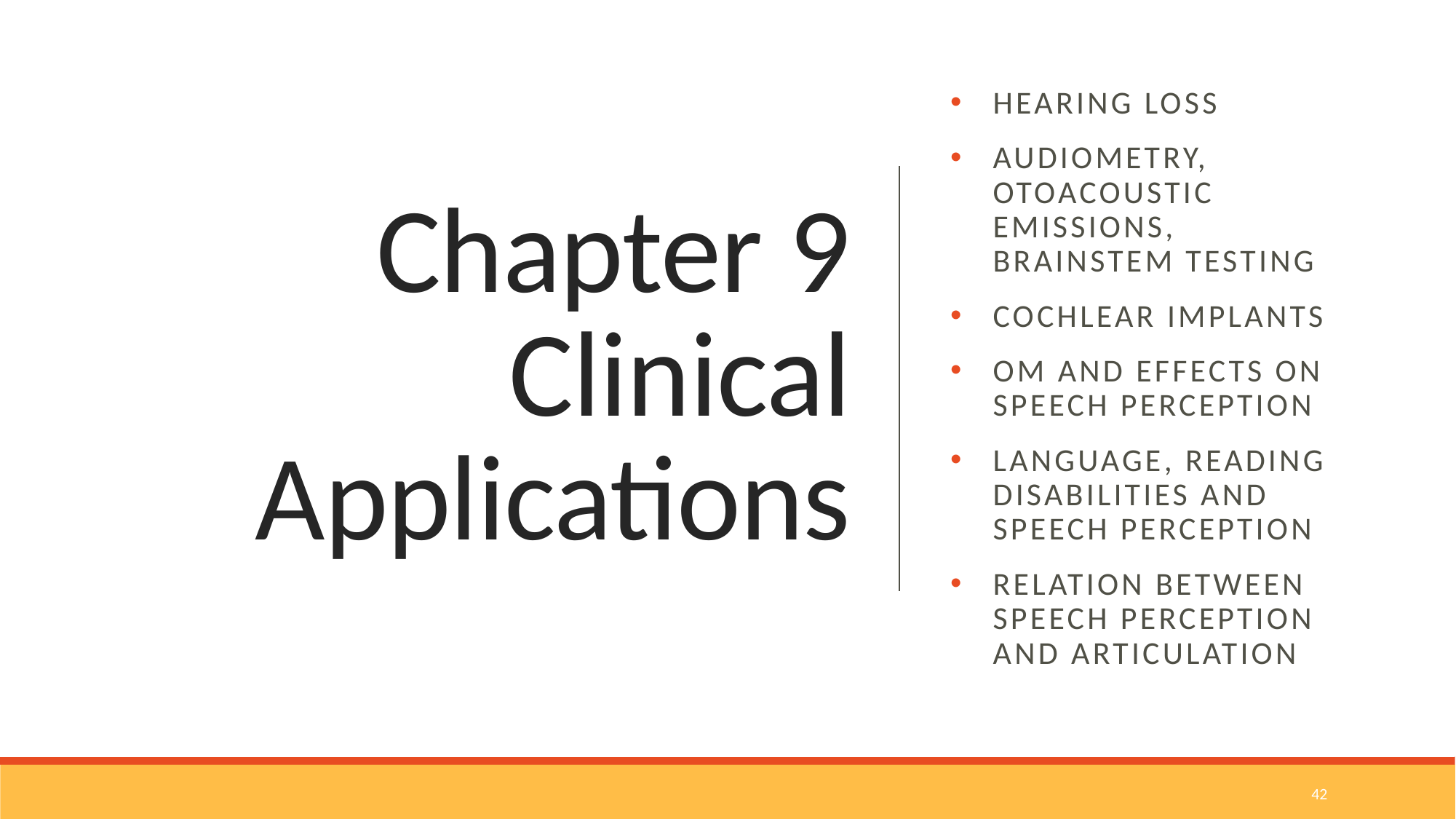

# Chapter 9 Clinical Applications
HearING LOSS
Audiometry, otoacoustic emissions, brainstem testing
Cochlear implants
OM and effects on speech perception
Language, reading disabilities and speech perception
Relation between speech perception and articulation

42